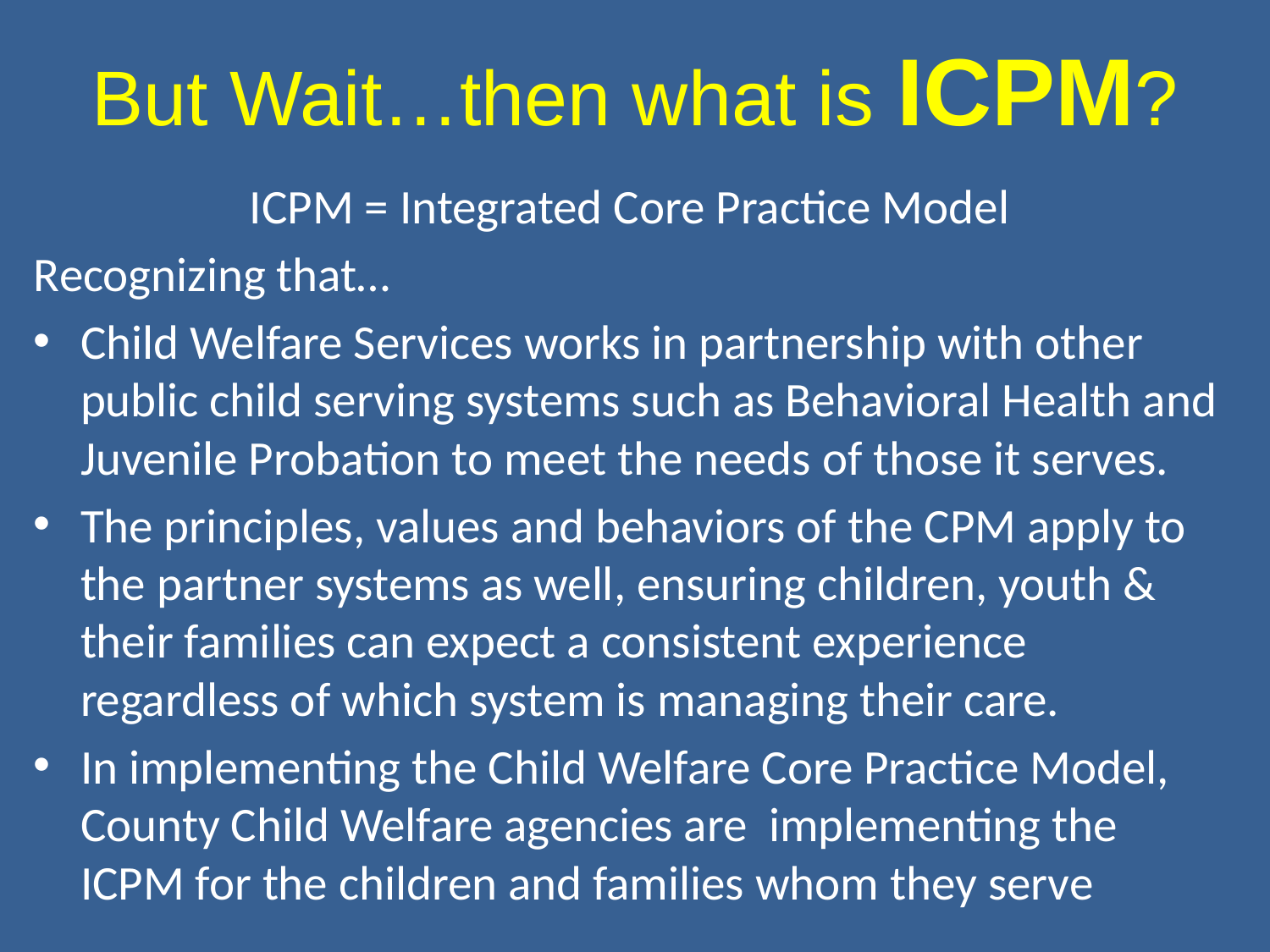

# But Wait…then what is ICPM?
ICPM = Integrated Core Practice Model
Recognizing that…
Child Welfare Services works in partnership with other public child serving systems such as Behavioral Health and Juvenile Probation to meet the needs of those it serves.
The principles, values and behaviors of the CPM apply to the partner systems as well, ensuring children, youth & their families can expect a consistent experience regardless of which system is managing their care.
In implementing the Child Welfare Core Practice Model,  County Child Welfare agencies are  implementing the ICPM for the children and families whom they serve